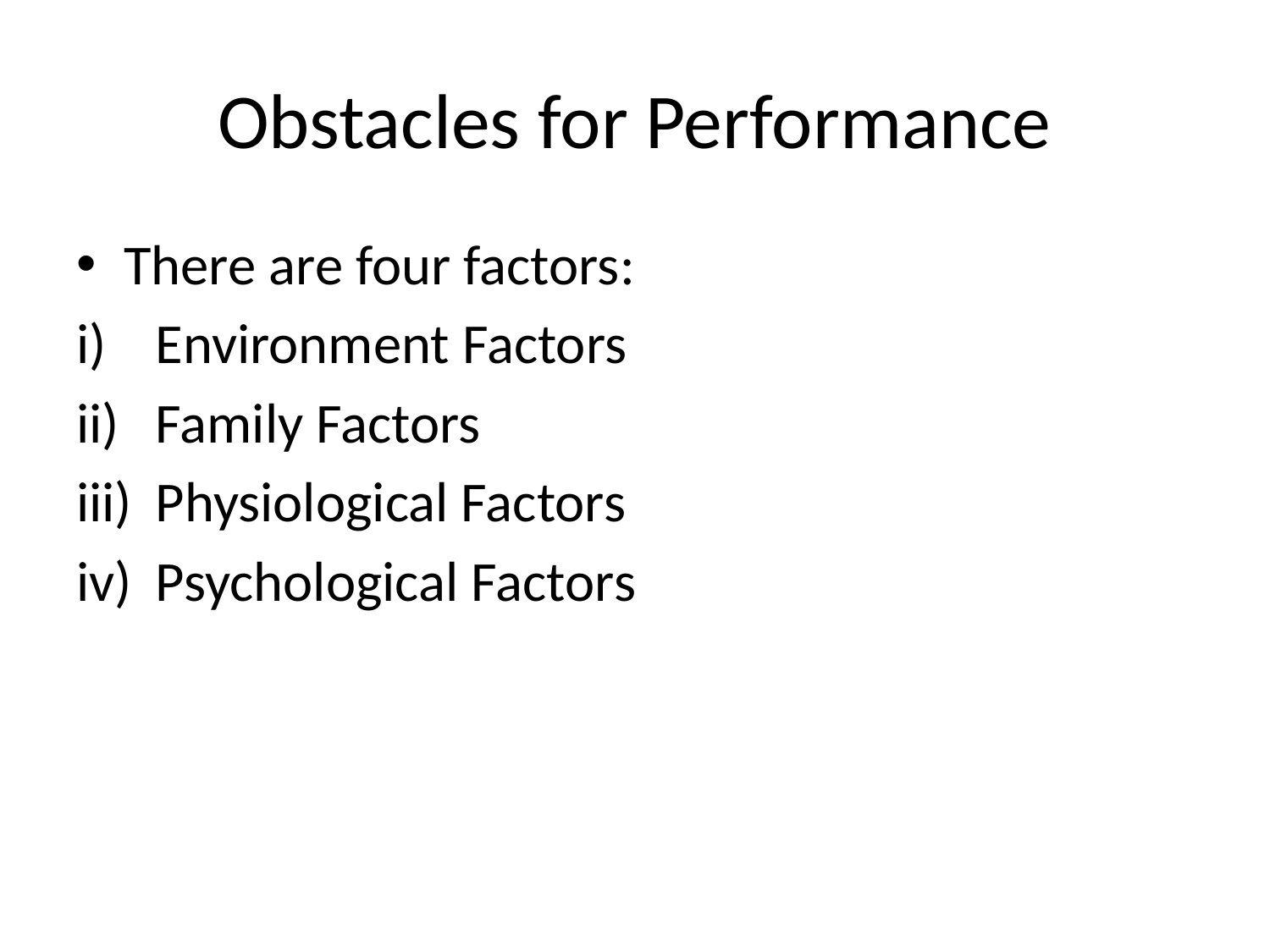

# Obstacles for Performance
There are four factors:
Environment Factors
Family Factors
Physiological Factors
Psychological Factors